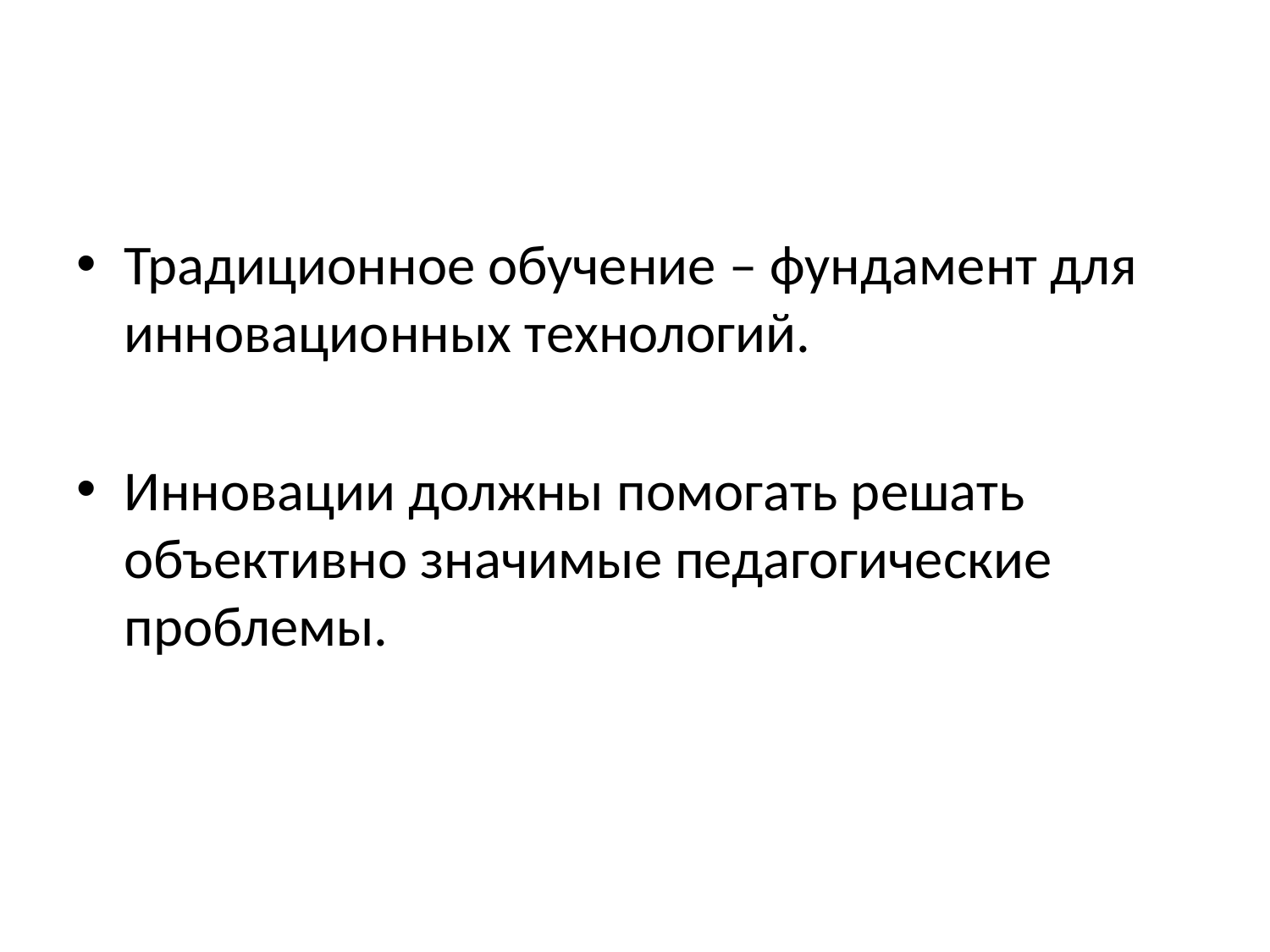

Традиционное обучение – фундамент для инновационных технологий.

Инновации должны помогать решать объективно значимые педагогические проблемы.